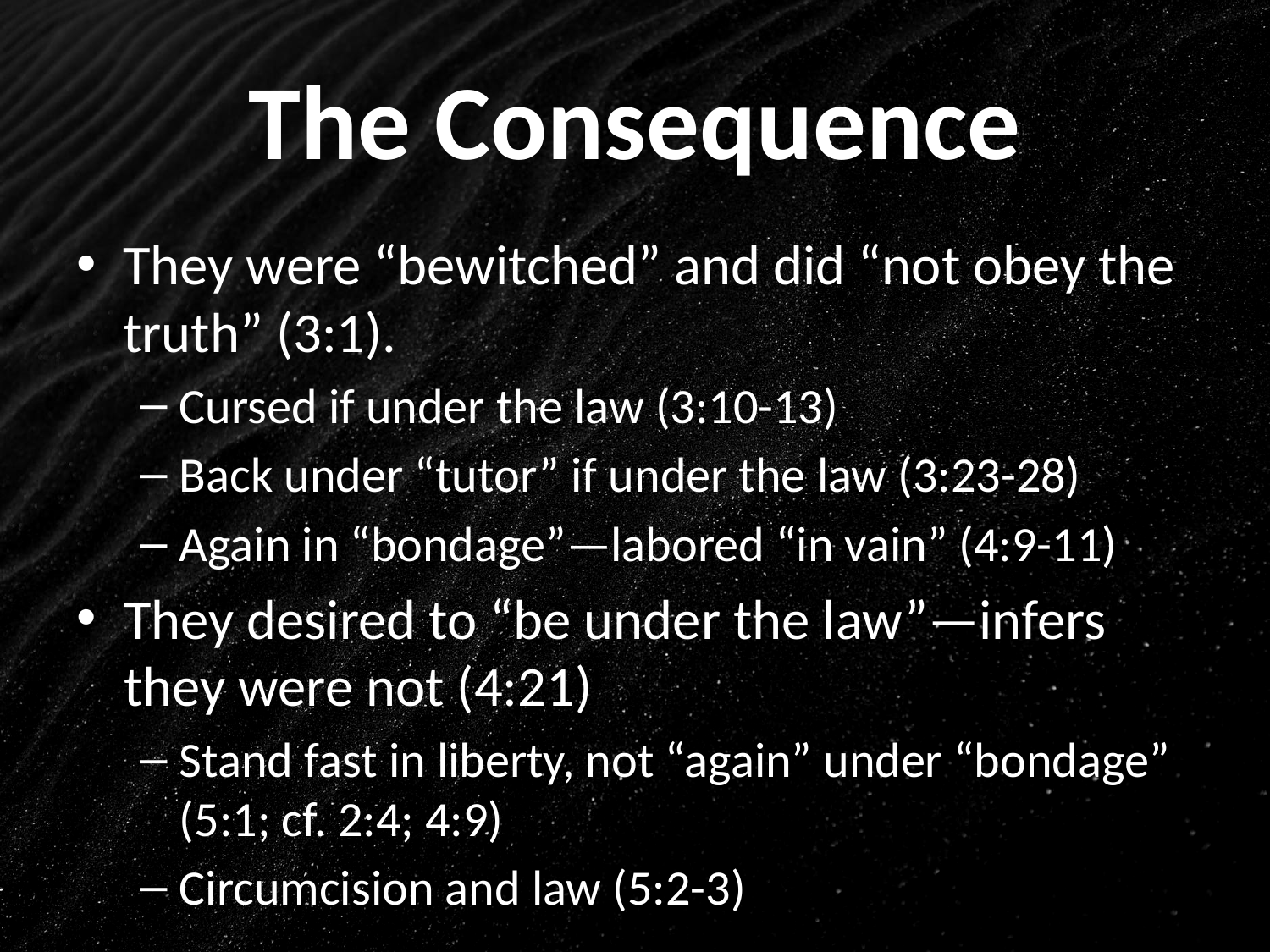

# The Consequence
They were “bewitched” and did “not obey the truth” (3:1).
Cursed if under the law (3:10-13)
Back under “tutor” if under the law (3:23-28)
Again in “bondage”—labored “in vain” (4:9-11)
They desired to “be under the law”—infers they were not (4:21)
Stand fast in liberty, not “again” under “bondage” (5:1; cf. 2:4; 4:9)
Circumcision and law (5:2-3)